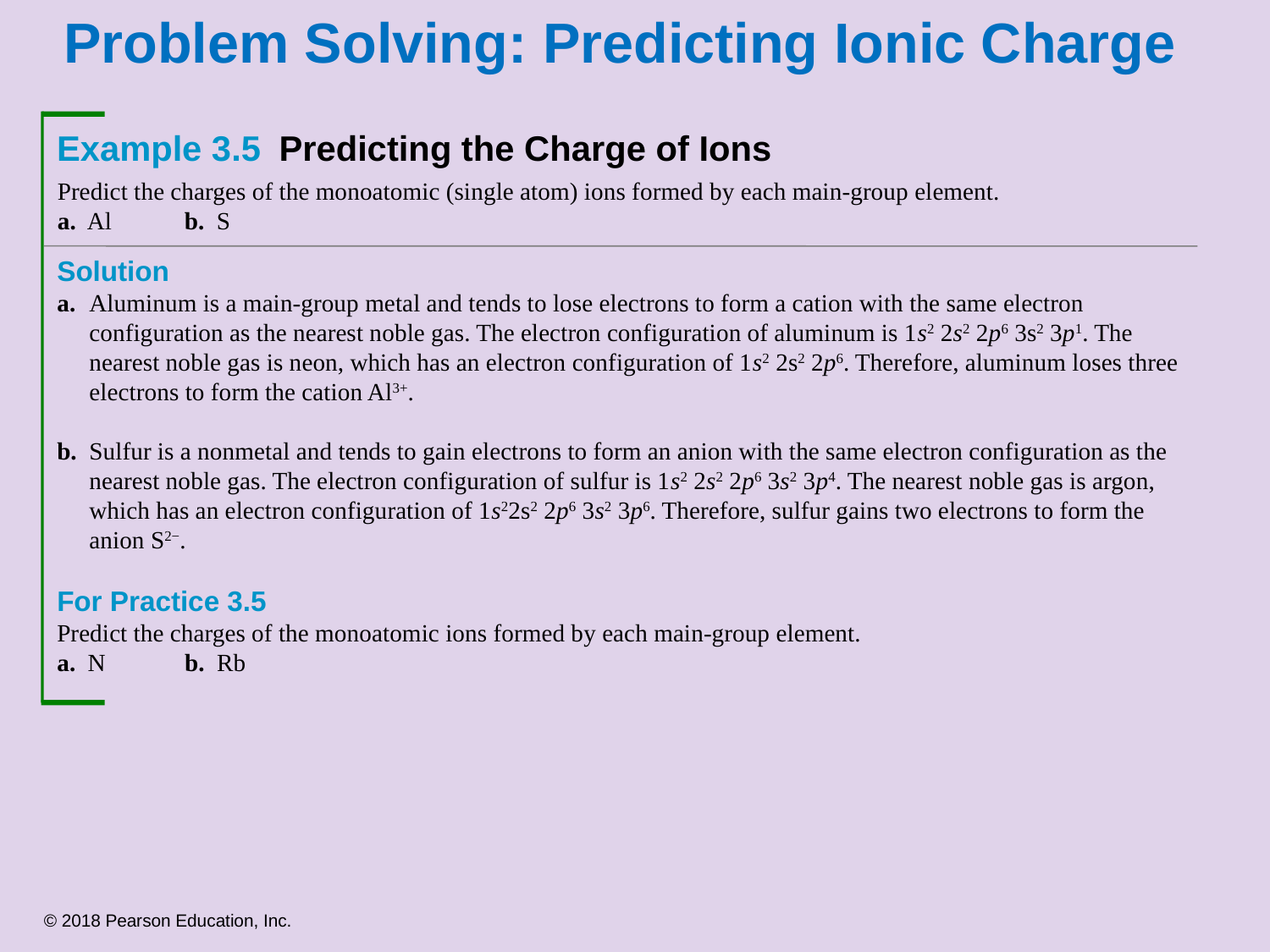

# Problem Solving: Predicting Ionic Charge

Example 3.5	Predicting the Charge of Ions
Predict the charges of the monoatomic (single atom) ions formed by each main-group element.
a.  Al	b.  S

Solution
a.	Aluminum is a main-group metal and tends to lose electrons to form a cation with the same electron configuration as the nearest noble gas. The electron configuration of aluminum is 1s2 2s2 2p6 3s2 3p1. The nearest noble gas is neon, which has an electron configuration of 1s2 2s2 2p6. Therefore, aluminum loses three electrons to form the cation Al3+.

b. 	Sulfur is a nonmetal and tends to gain electrons to form an anion with the same electron configuration as the nearest noble gas. The electron configuration of sulfur is 1s2 2s2 2p6 3s2 3p4. The nearest noble gas is argon, which has an electron configuration of 1s22s2 2p6 3s2 3p6. Therefore, sulfur gains two electrons to form the anion S2−.

For Practice 3.5
Predict the charges of the monoatomic ions formed by each main-group element.
a.  N	b.  Rb